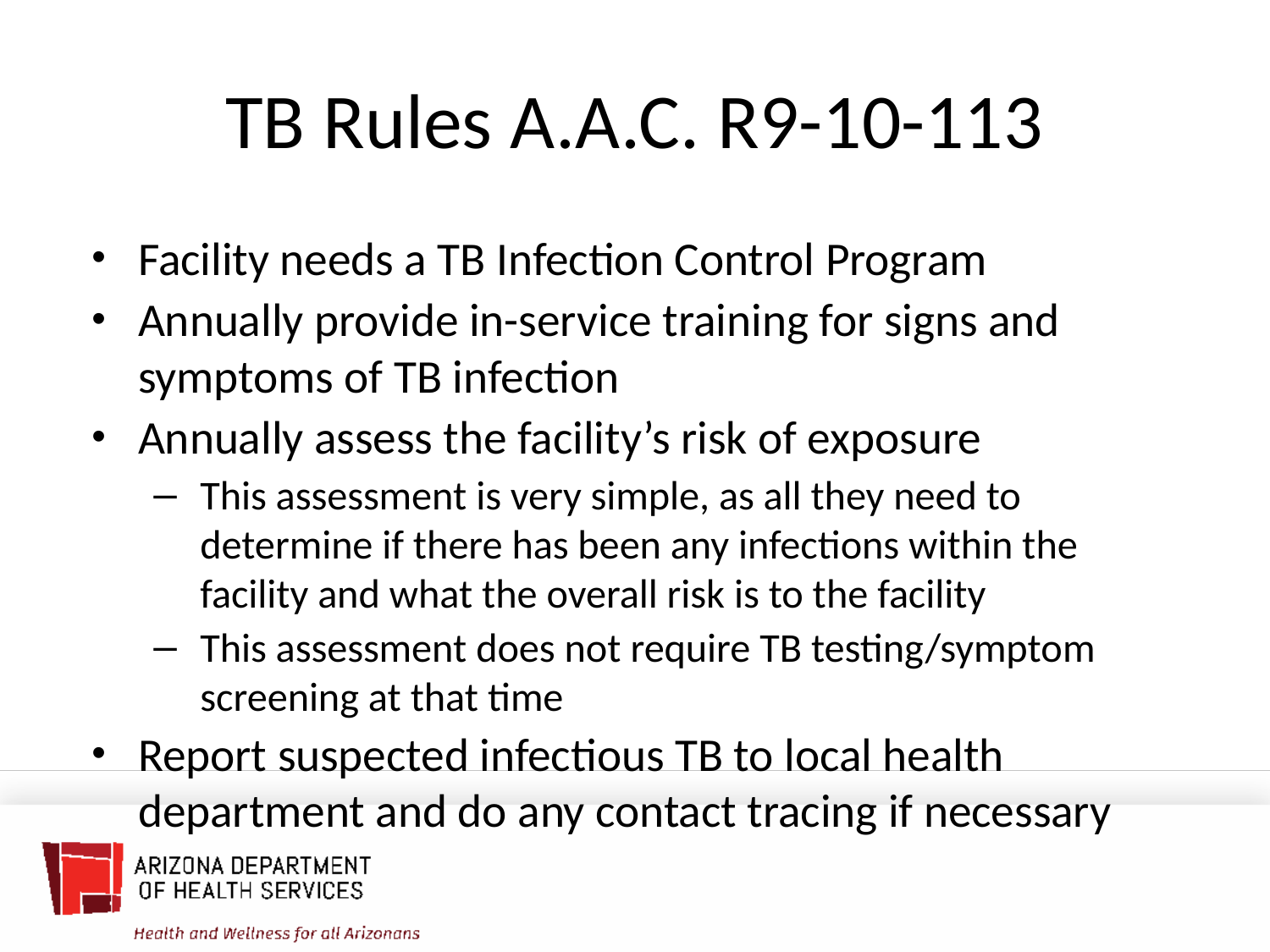

# TB Rules A.A.C. R9-10-113
Facility needs a TB Infection Control Program
Annually provide in-service training for signs and symptoms of TB infection
Annually assess the facility’s risk of exposure
This assessment is very simple, as all they need to determine if there has been any infections within the facility and what the overall risk is to the facility
This assessment does not require TB testing/symptom screening at that time
Report suspected infectious TB to local health department and do any contact tracing if necessary